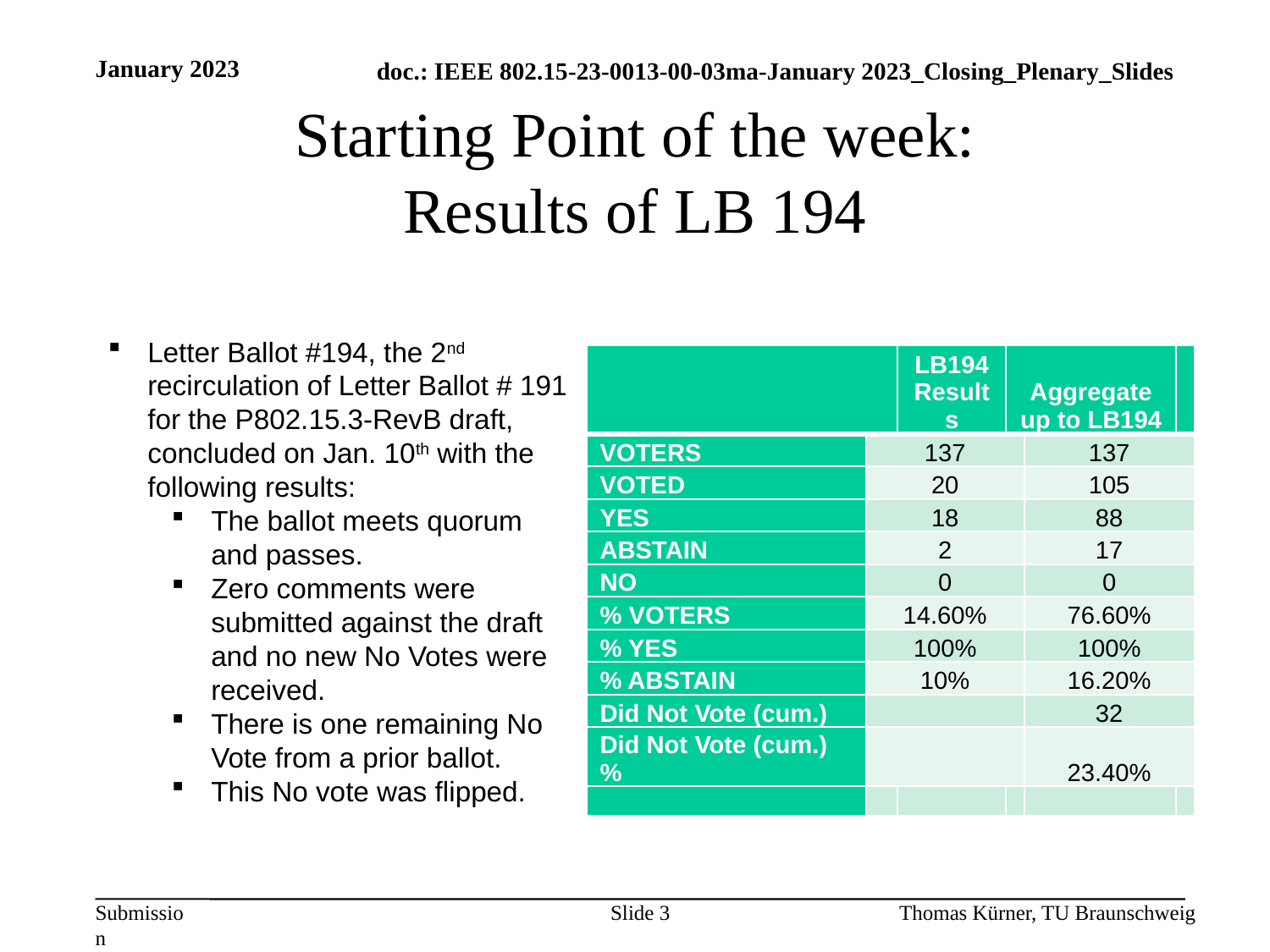

January 2023
# Starting Point of the week: Results of LB 194
Letter Ballot #194, the 2nd recirculation of Letter Ballot # 191 for the P802.15.3-RevB draft, concluded on Jan. 10th with the following results:
The ballot meets quorum and passes.
Zero comments were submitted against the draft and no new No Votes were received.
There is one remaining No Vote from a prior ballot.
This No vote was flipped.
|  |  | LB194 Results | Aggregate up to LB194 |  |  |
| --- | --- | --- | --- | --- | --- |
| VOTERS | 137 |  |  | 137 |  |
| VOTED | 20 |  |  | 105 |  |
| YES | 18 |  |  | 88 |  |
| ABSTAIN | 2 |  |  | 17 |  |
| NO | 0 |  |  | 0 |  |
| % VOTERS | 14.60% |  |  | 76.60% |  |
| % YES | 100% |  |  | 100% |  |
| % ABSTAIN | 10% |  |  | 16.20% |  |
| Did Not Vote (cum.) |  |  |  | 32 |  |
| Did Not Vote (cum.) % |  |  |  | 23.40% |  |
|  |  |  |  |  |  |
Slide 3
Thomas Kürner, TU Braunschweig